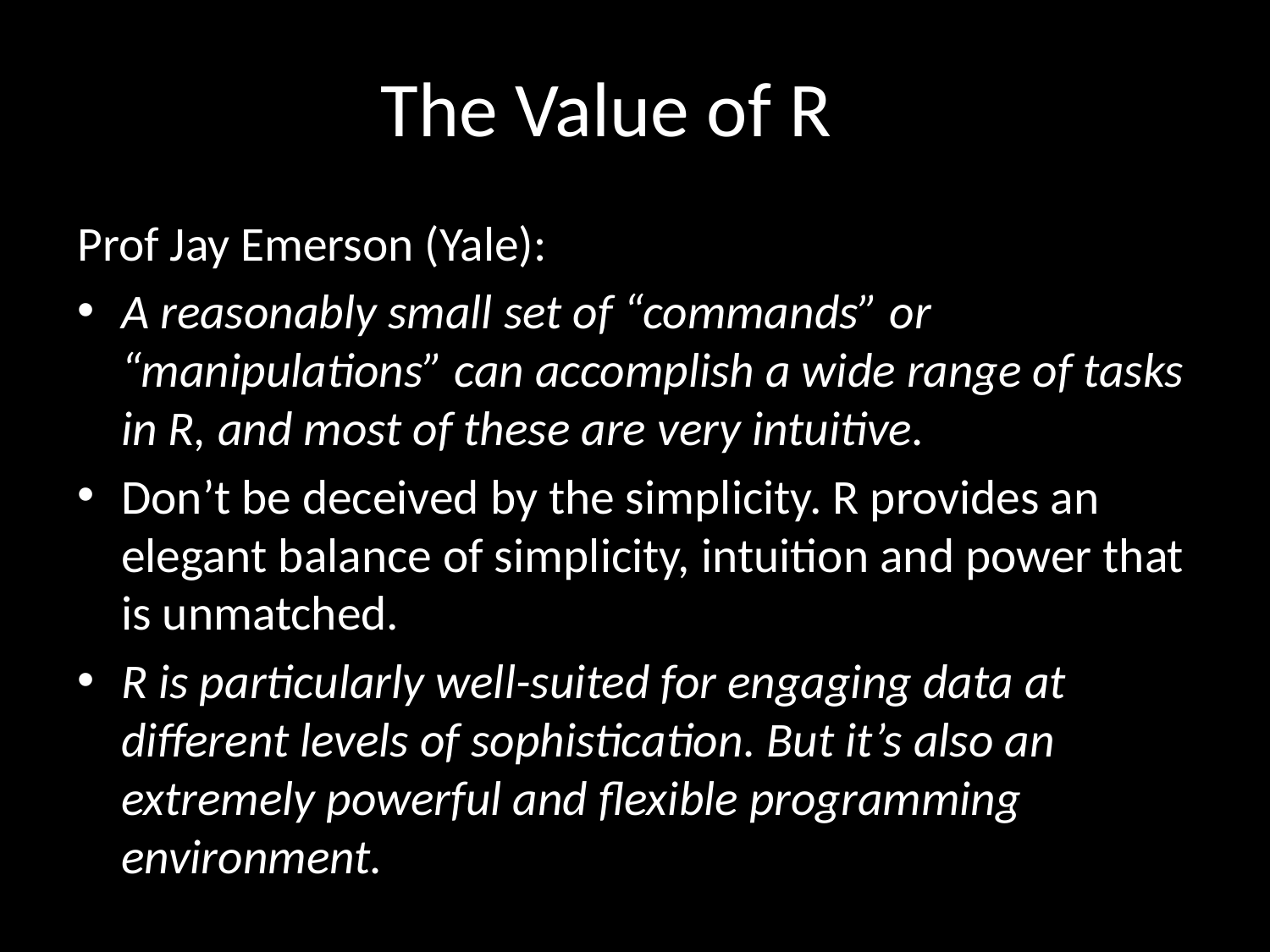

The Value of R
Prof Jay Emerson (Yale):
A reasonably small set of “commands” or “manipulations” can accomplish a wide range of tasks in R, and most of these are very intuitive.
Don’t be deceived by the simplicity. R provides an elegant balance of simplicity, intuition and power that is unmatched.
R is particularly well-suited for engaging data at different levels of sophistication. But it’s also an extremely powerful and flexible programming environment.